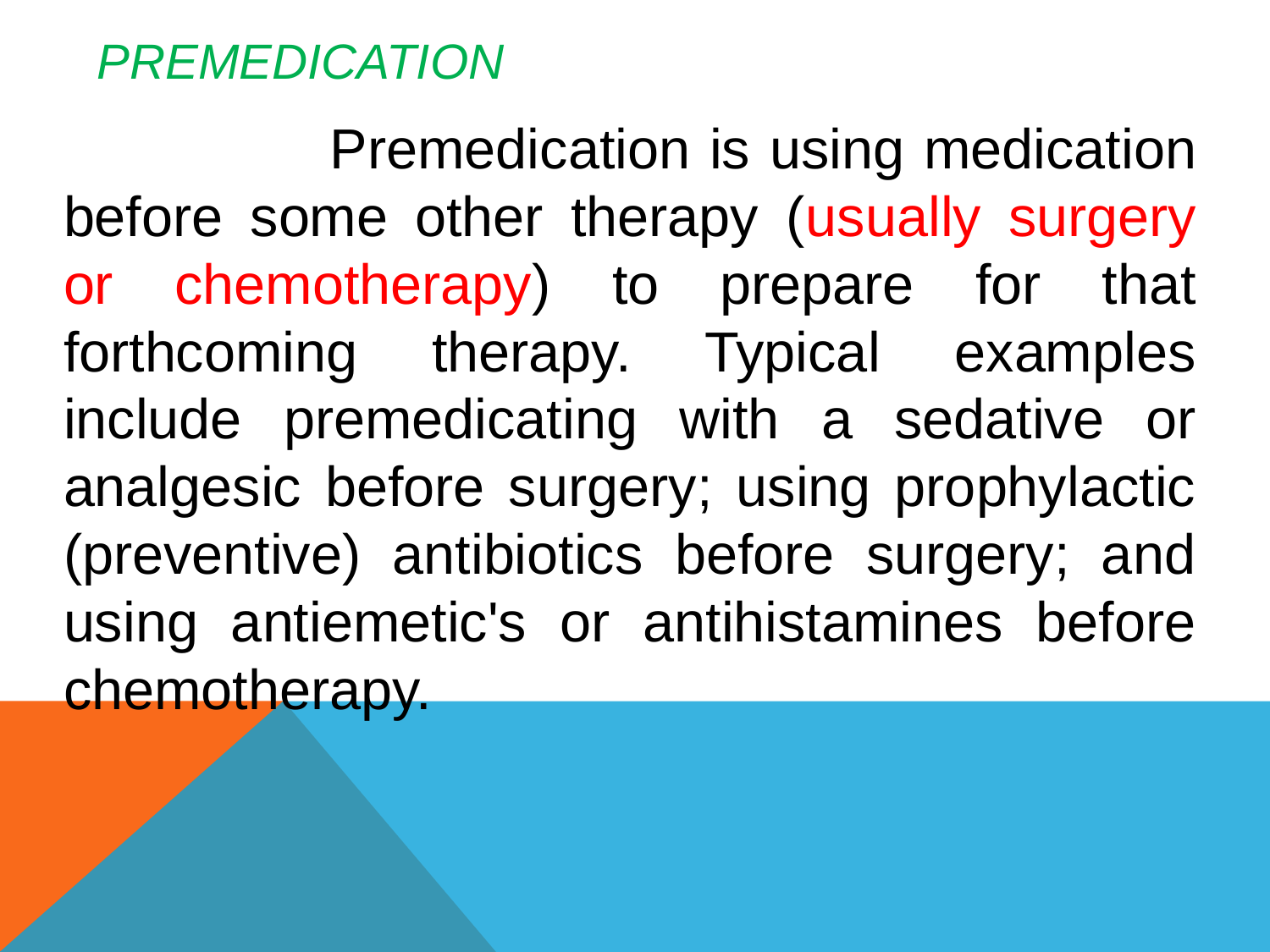

# premedication
                           Premedication is using medication before some other therapy (usually surgery or chemotherapy) to prepare for that forthcoming therapy. Typical examples include premedicating with a sedative or analgesic before surgery; using prophylactic (preventive) antibiotics before surgery; and using antiemetic's or antihistamines before chemotherapy.